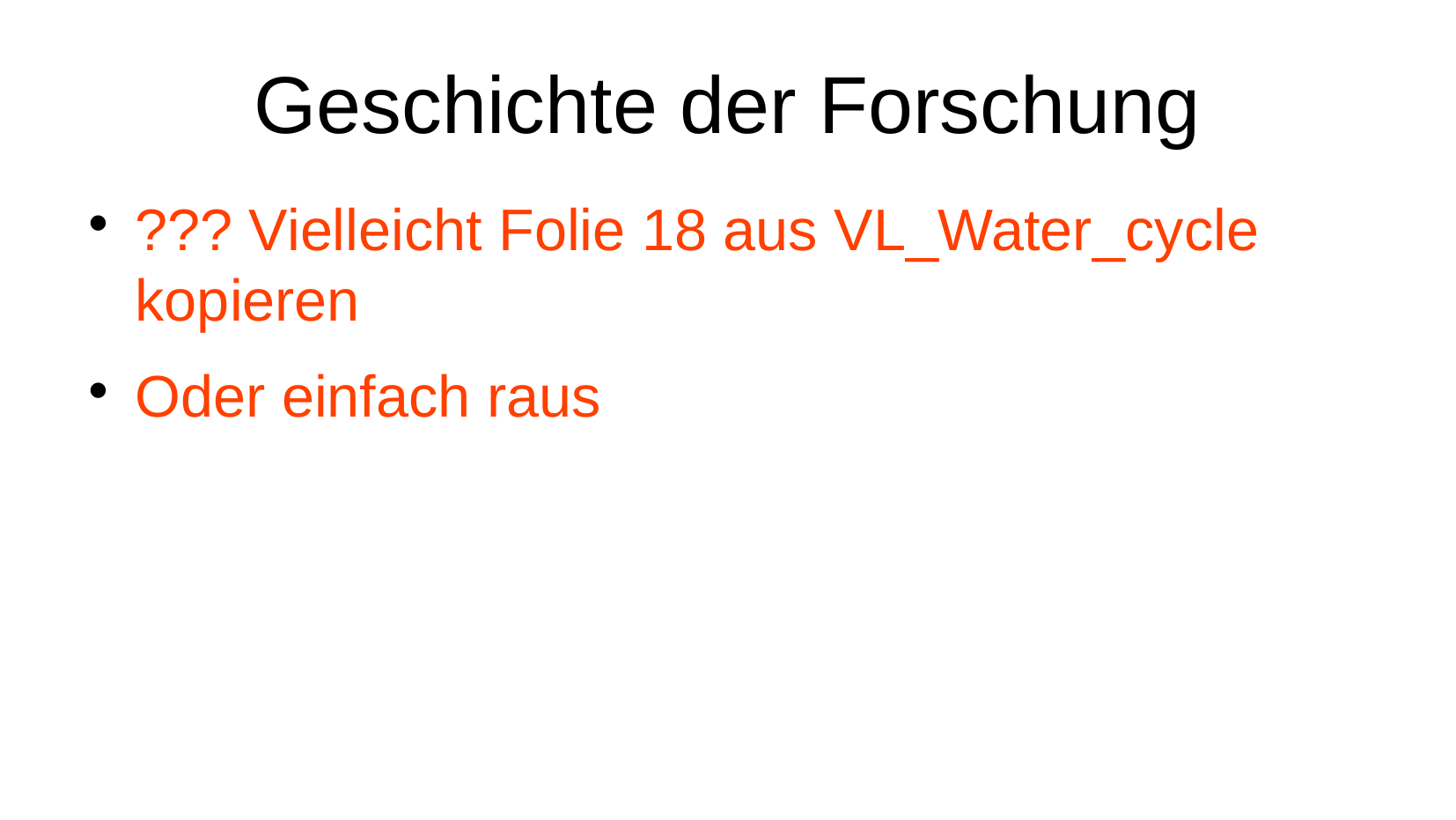

# Geschichte der Forschung
??? Vielleicht Folie 18 aus VL_Water_cycle kopieren
Oder einfach raus